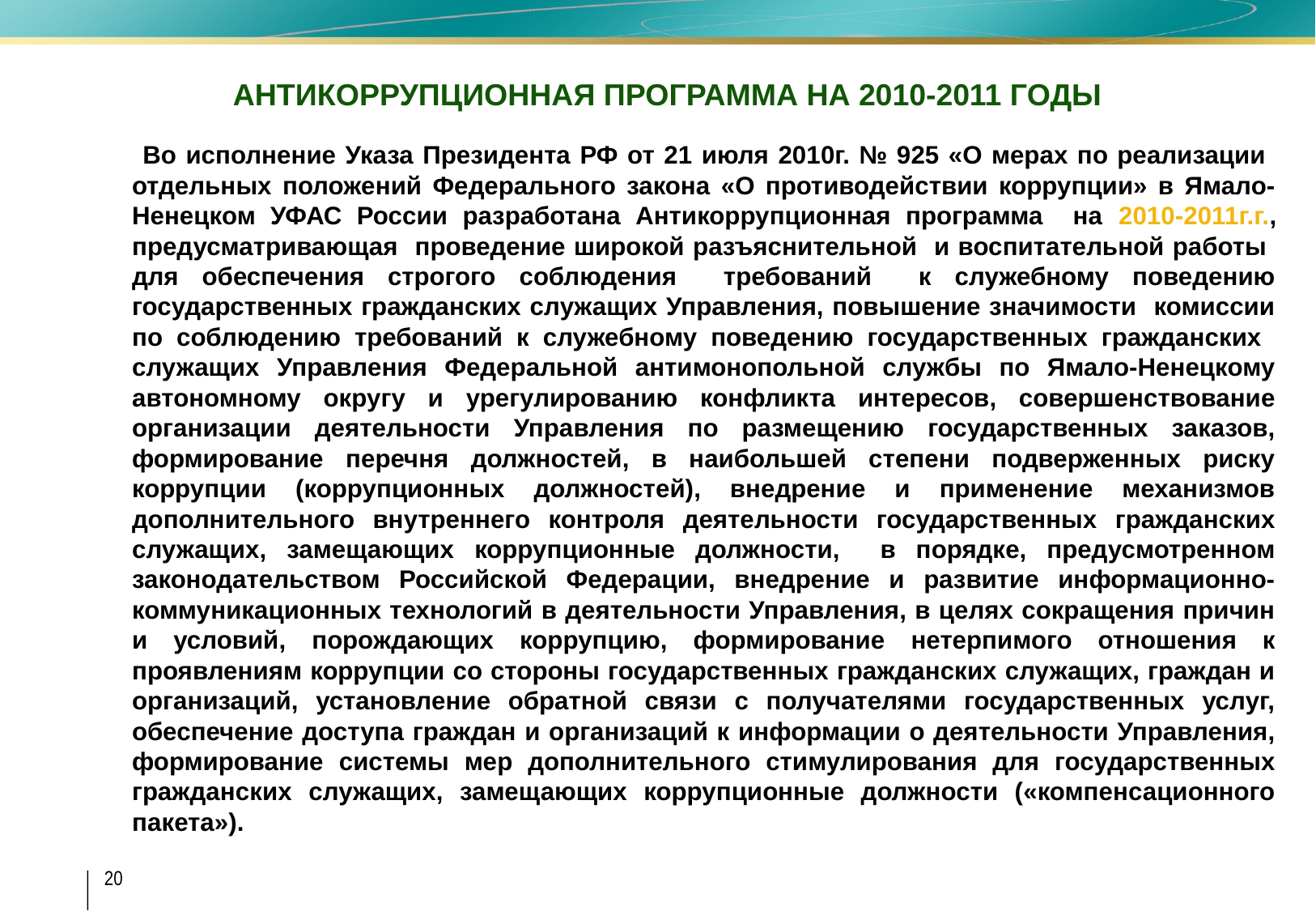

# АНТИКОРРУПЦИОННАЯ ПРОГРАММА НА 2010-2011 ГОДЫ
      Во исполнение Указа Президента РФ от 21 июля 2010г. № 925 «О мерах по реализации  отдельных положений Федерального закона «О противодействии коррупции» в Ямало-Ненецком УФАС России разработана Антикоррупционная программа  на 2010-2011г.г., предусматривающая  проведение широкой разъяснительной  и воспитательной работы  для обеспечения строгого соблюдения  требований  к служебному поведению государственных гражданских служащих Управления, повышение значимости  комиссии по соблюдению требований к служебному поведению государственных гражданских  служащих Управления Федеральной антимонопольной службы по Ямало-Ненецкому автономному округу и урегулированию конфликта интересов, совершенствование организации деятельности Управления по размещению государственных заказов, формирование перечня должностей, в наибольшей степени подверженных риску коррупции (коррупционных должностей), внедрение и применение механизмов дополнительного внутреннего контроля деятельности государственных гражданских служащих, замещающих коррупционные должности,  в порядке, предусмотренном законодательством Российской Федерации, внедрение и развитие информационно-коммуникационных технологий в деятельности Управления, в целях сокращения причин и условий, порождающих коррупцию, формирование нетерпимого отношения к проявлениям коррупции со стороны государственных гражданских служащих, граждан и организаций, установление обратной связи с получателями государственных услуг, обеспечение доступа граждан и организаций к информации о деятельности Управления, формирование системы мер дополнительного стимулирования для государственных гражданских служащих, замещающих коррупционные должности («компенсационного пакета»).
20